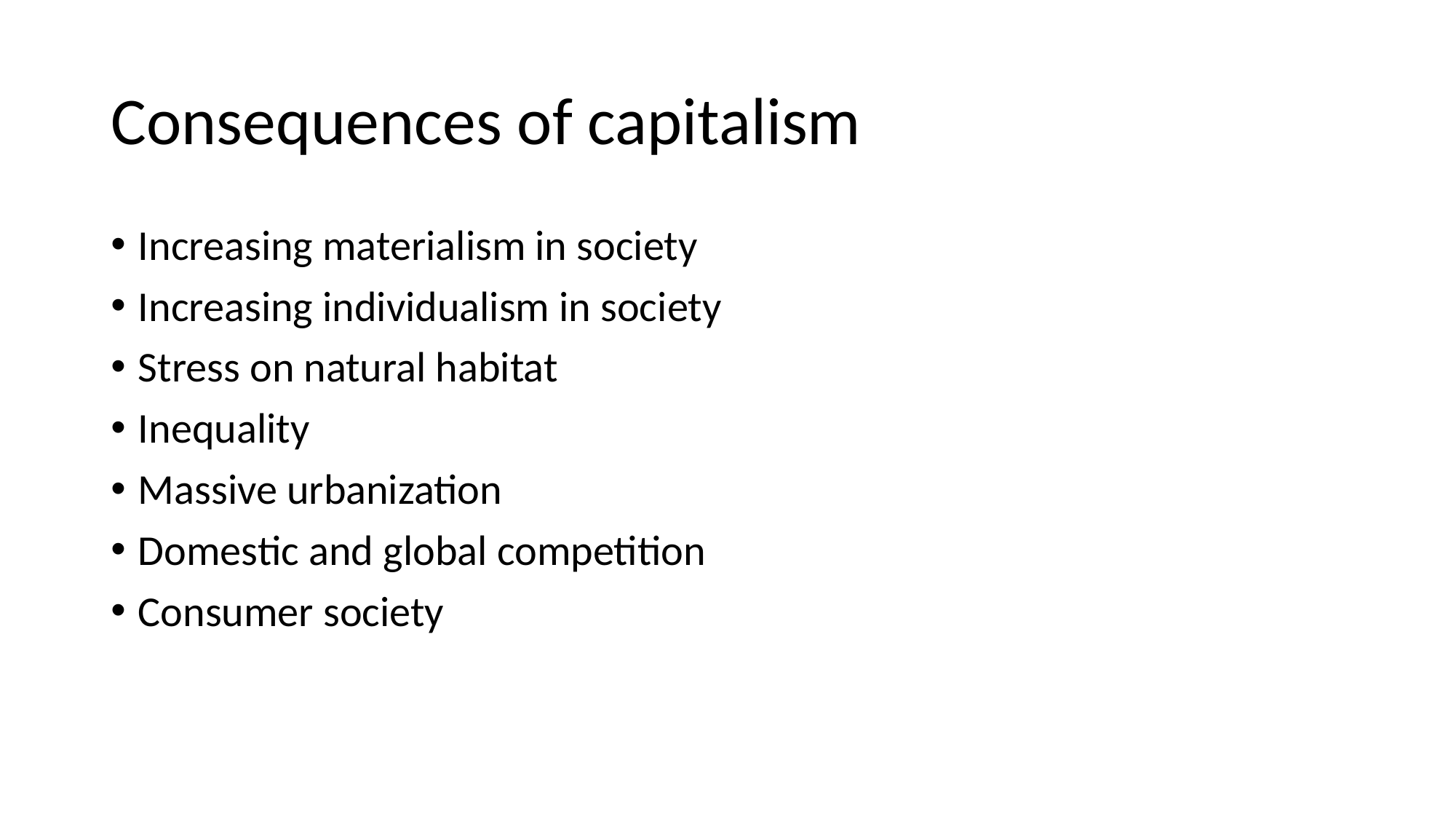

# Consequences of capitalism
Increasing materialism in society
Increasing individualism in society
Stress on natural habitat
Inequality
Massive urbanization
Domestic and global competition
Consumer society